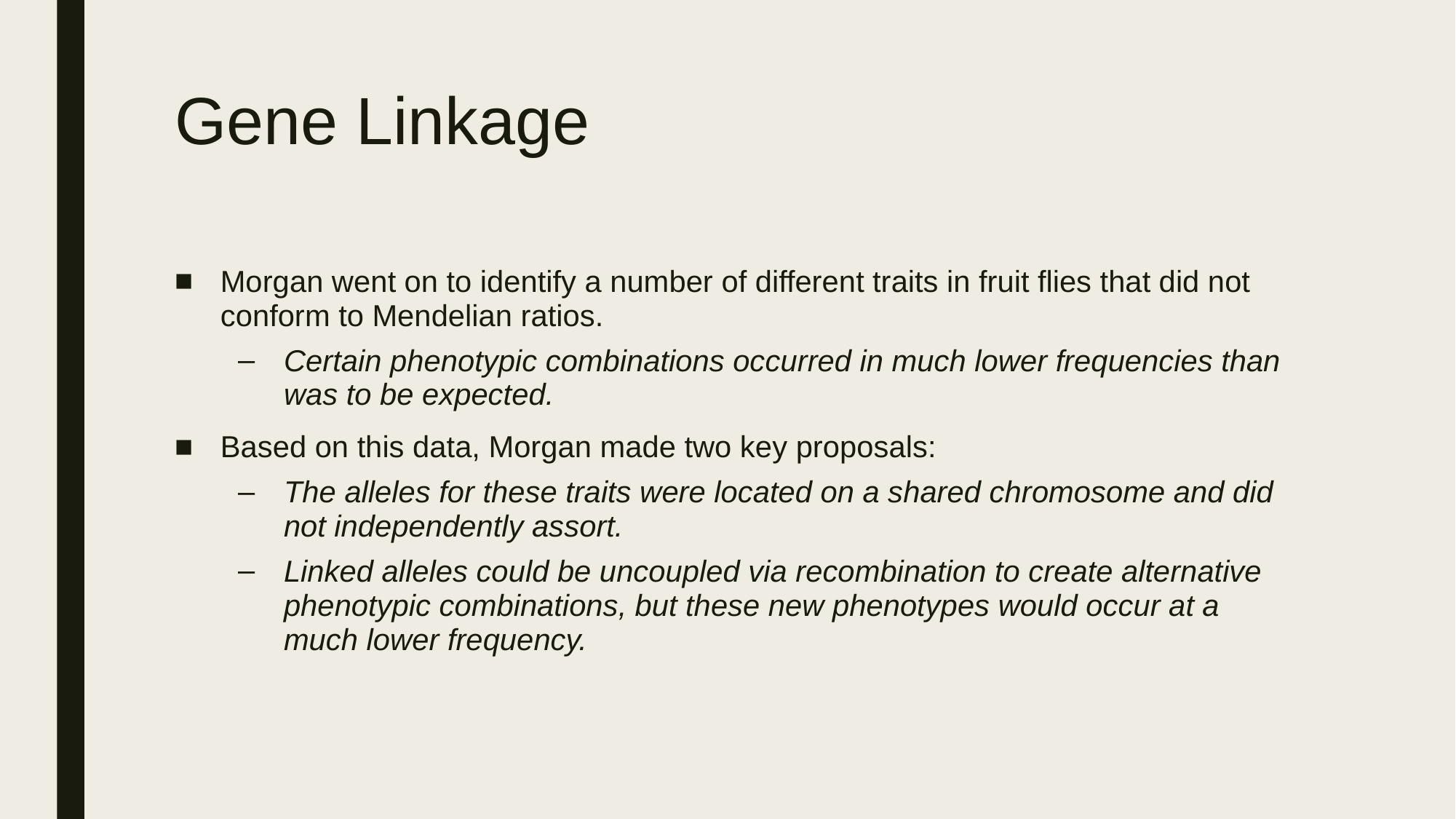

# Gene Linkage
Morgan went on to identify a number of different traits in fruit flies that did not conform to Mendelian ratios.
Certain phenotypic combinations occurred in much lower frequencies than was to be expected.
Based on this data, Morgan made two key proposals:
The alleles for these traits were located on a shared chromosome and did not independently assort.
Linked alleles could be uncoupled via recombination to create alternative phenotypic combinations, but these new phenotypes would occur at a much lower frequency.